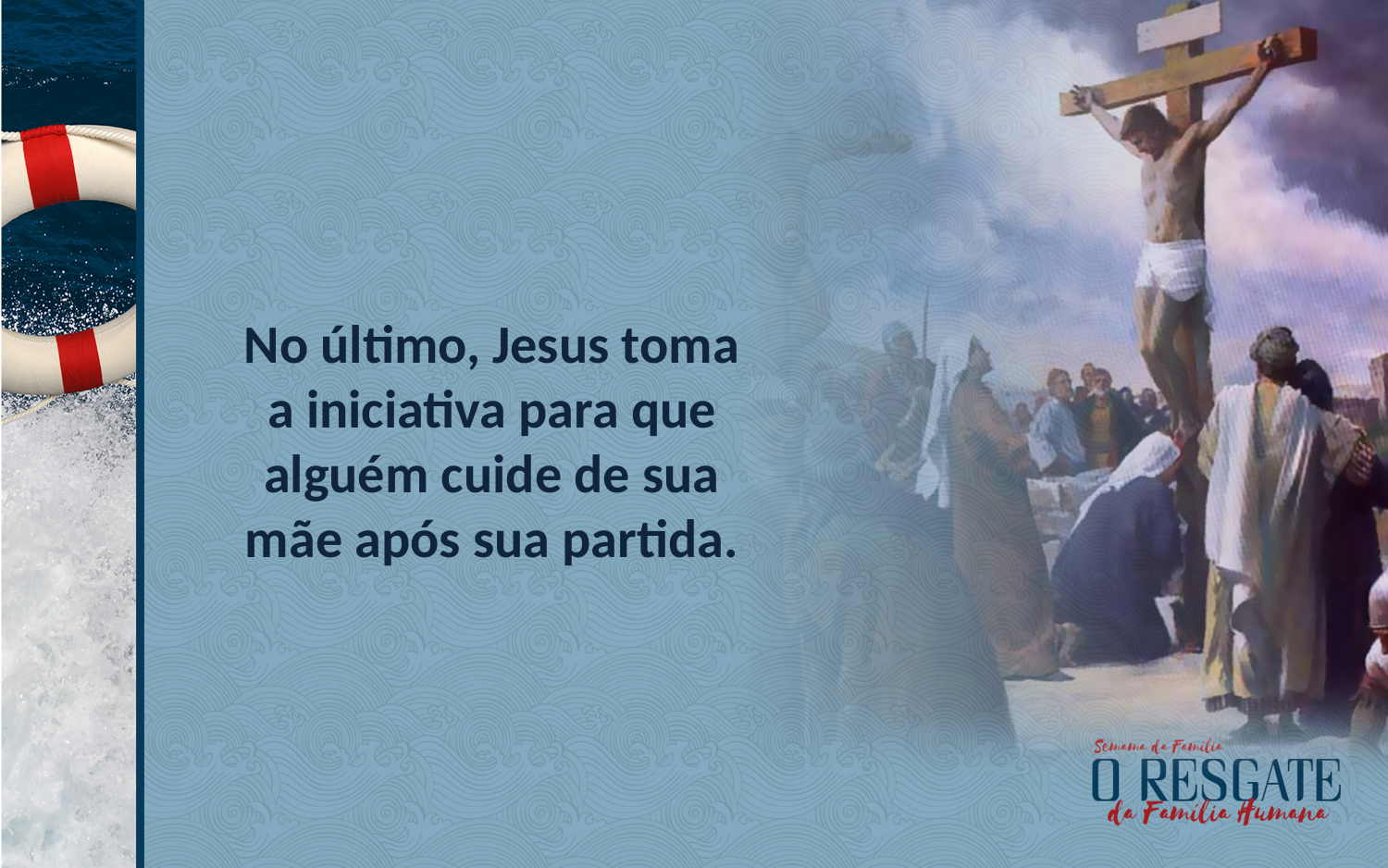

No último, Jesus toma a iniciativa para que alguém cuide de sua mãe após sua partida.